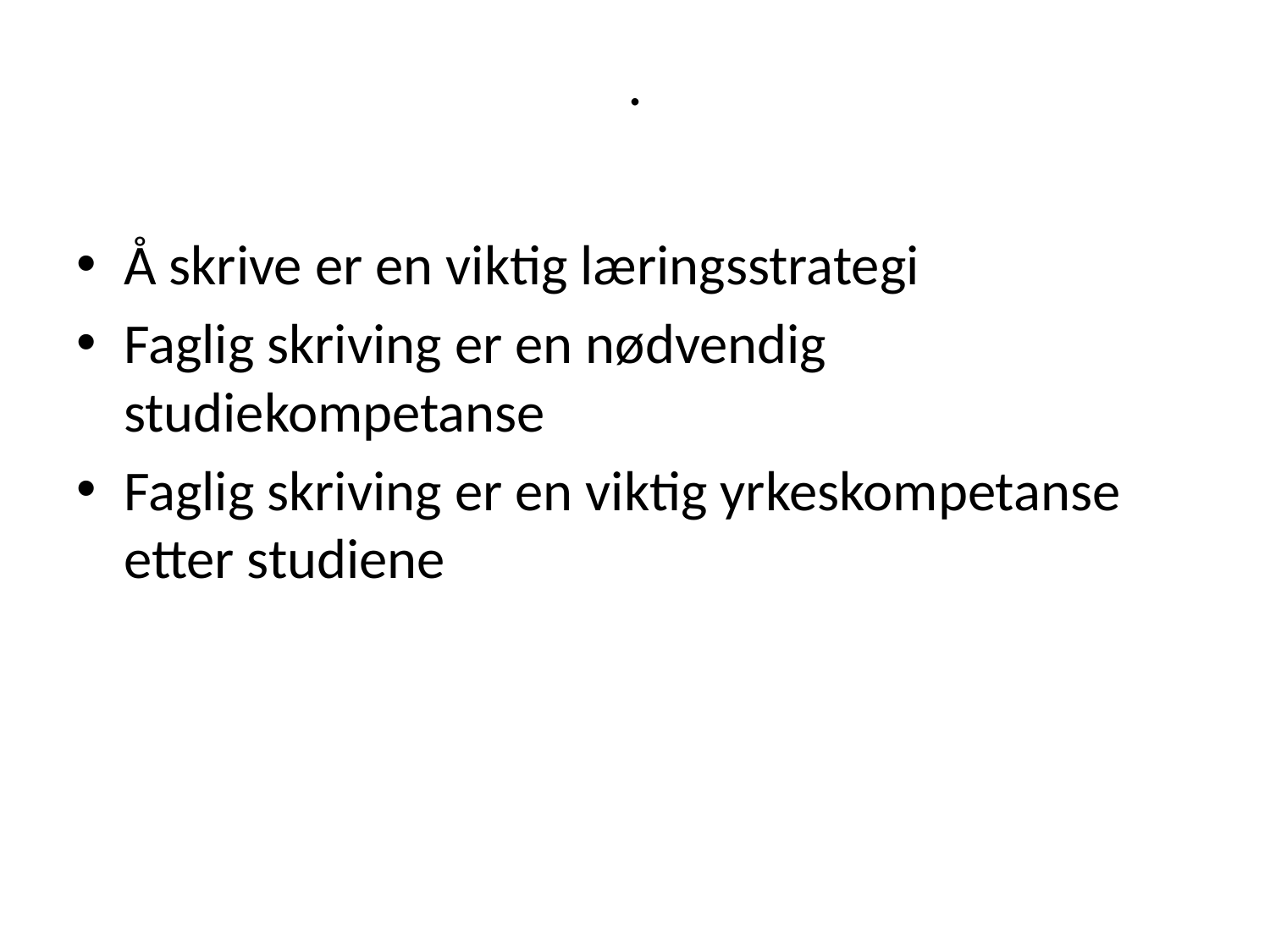

# .
Å skrive er en viktig læringsstrategi
Faglig skriving er en nødvendig studiekompetanse
Faglig skriving er en viktig yrkeskompetanse etter studiene